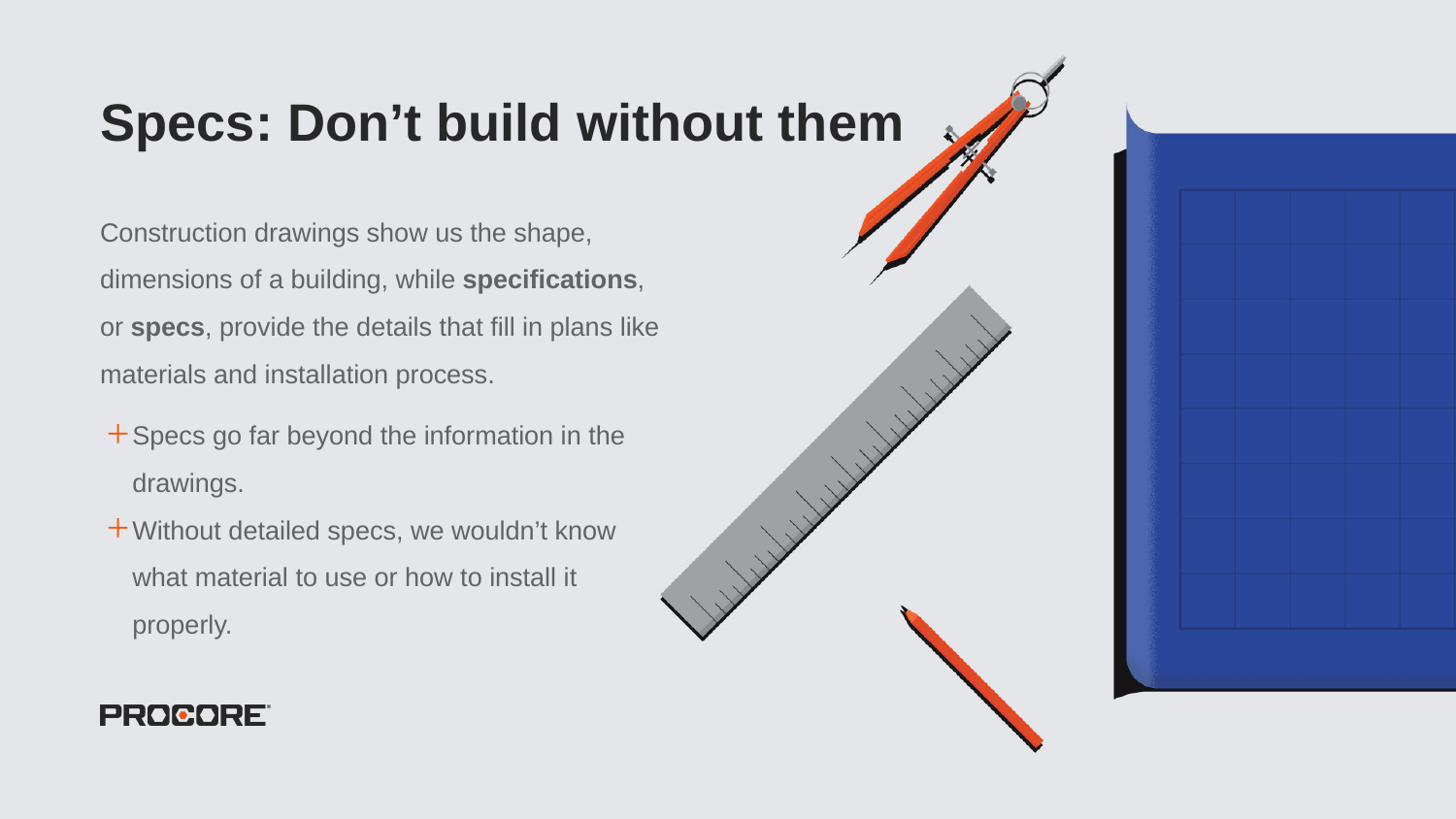

# Specs: Don’t build without them
Construction drawings show us the shape, dimensions of a building, while specifications, or specs, provide the details that fill in plans like materials and installation process.
Specs go far beyond the information in the drawings.
Without detailed specs, we wouldn’t know
what material to use or how to install it properly.